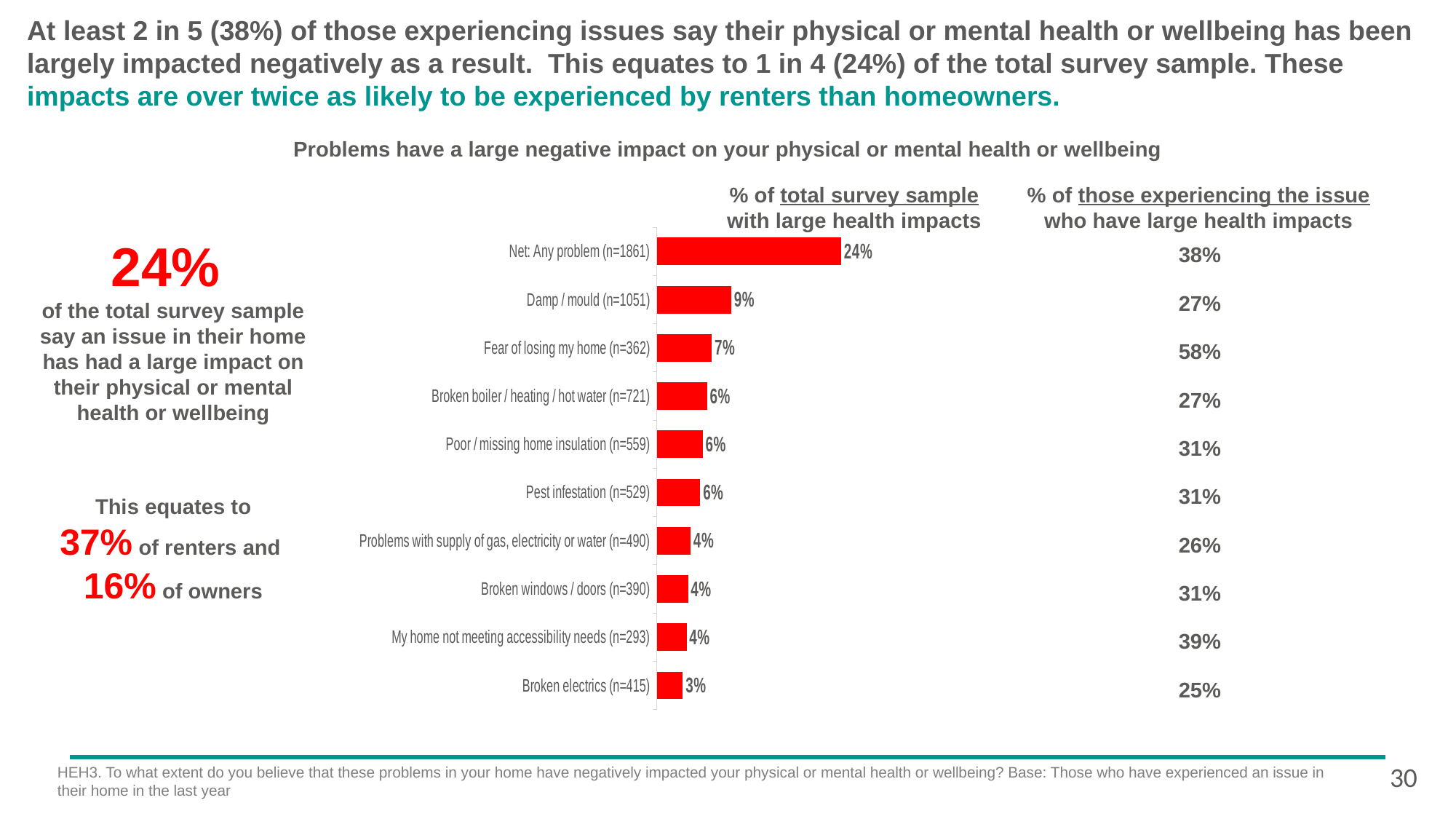

At least 2 in 5 (38%) of those experiencing issues say their physical or mental health or wellbeing has been largely impacted negatively as a result.  This equates to 1 in 4 (24%) of the total survey sample. These impacts are over twice as likely to be experienced by renters than homeowners.
Problems have a large negative impact on your physical or mental health or wellbeing
% of total survey sample with large health impacts
% of those experiencing the issue who have large health impacts
24%
of the total survey sample say an issue in their home has had a large impact on their physical or mental health or wellbeing

### Chart

| Category | Column1 |
|---|---|
| Net: Any problem (n=1861) | 0.2352604718969674 |
| Damp / mould (n=1051) | 0.09485295963649168 |
| Fear of losing my home (n=362) | 0.07017451464950632 |
| Broken boiler / heating / hot water (n=721) | 0.064153713460333 |
| Poor / missing home insulation (n=559) | 0.0584802188509571 |
| Pest infestation (n=529) | 0.0553802145202585 |
| Problems with supply of gas, electricity or water (n=490) | 0.0430116783530589 |
| Broken windows / doors (n=390) | 0.0397634732818666 |
| My home not meeting accessibility needs (n=293) | 0.0379642589584528 |
| Broken electrics (n=415) | 0.033138447796545976 |
| 38% |
| --- |
| 27% |
| 58% |
| 27% |
| 31% |
| 31% |
| 26% |
| 31% |
| 39% |
| 25% |
This equates to
37% of renters and
16% of owners
30
HEH3. To what extent do you believe that these problems in your home have negatively impacted your physical or mental health or wellbeing? Base: Those who have experienced an issue in their home in the last year